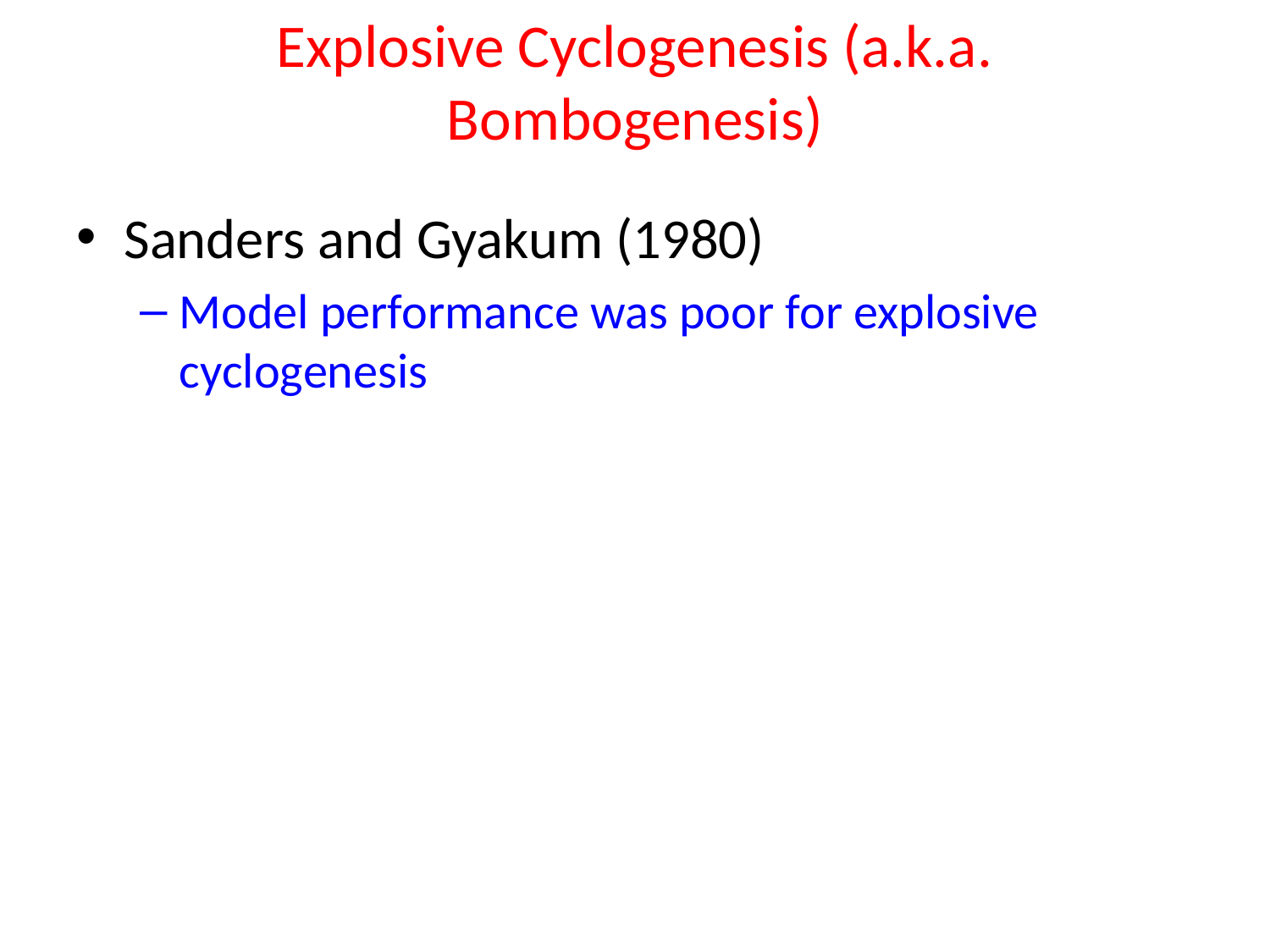

# Explosive Cyclogenesis (a.k.a. Bombogenesis)

Sanders and Gyakum (1980)
Model performance was poor for explosive cyclogenesis